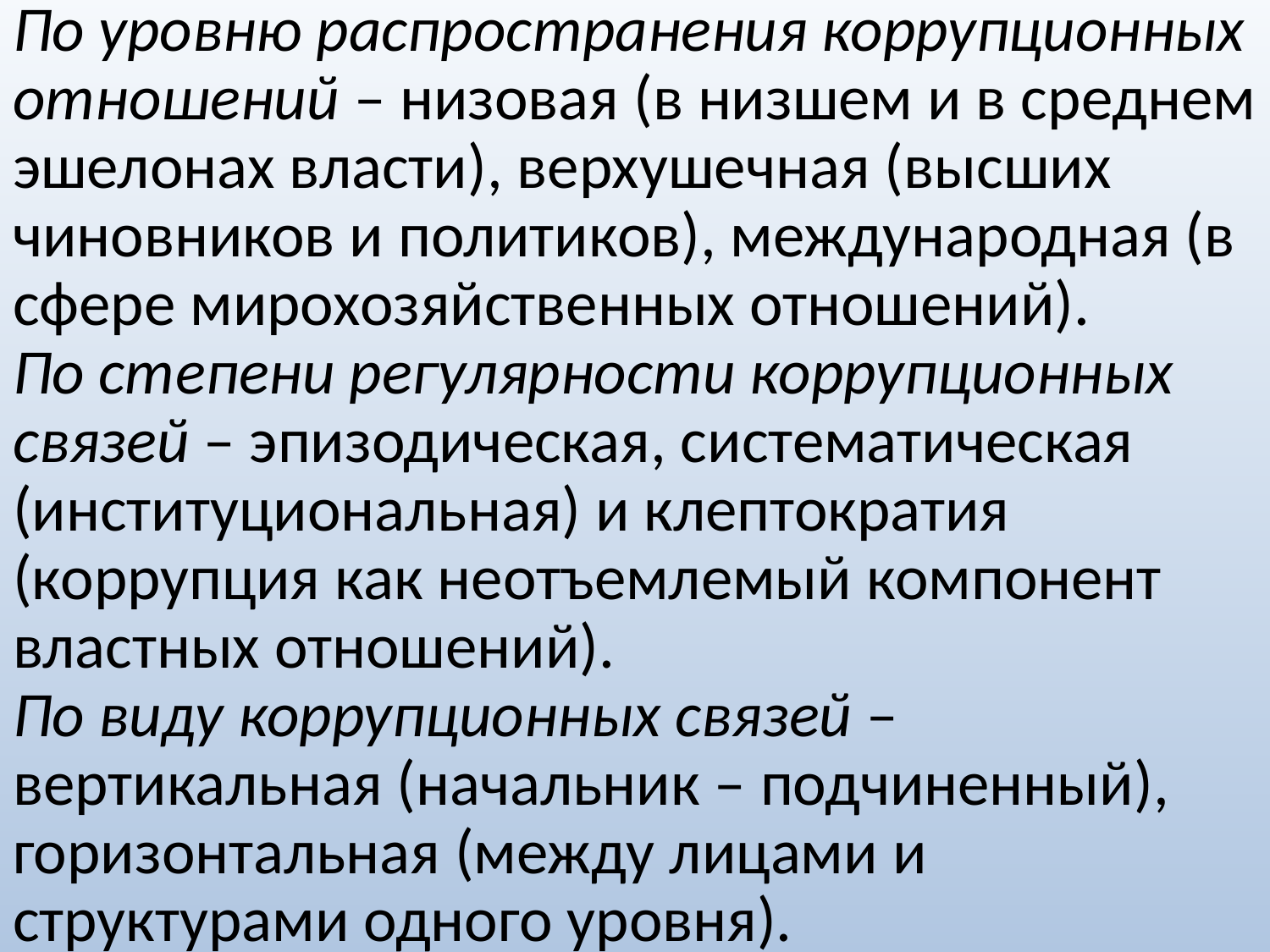

По уровню распространения коррупционных отношений – низовая (в низшем и в среднем эшелонах власти), верхушечная (высших чиновников и политиков), международная (в сфере мирохозяйственных отношений).
По степени регулярности коррупционных связей – эпизодическая, систематическая (институциональная) и клептократия (коррупция как неотъемлемый компонент властных отношений).
По виду коррупционных связей – вертикальная (начальник – подчиненный), горизонтальная (между лицами и структурами одного уровня).